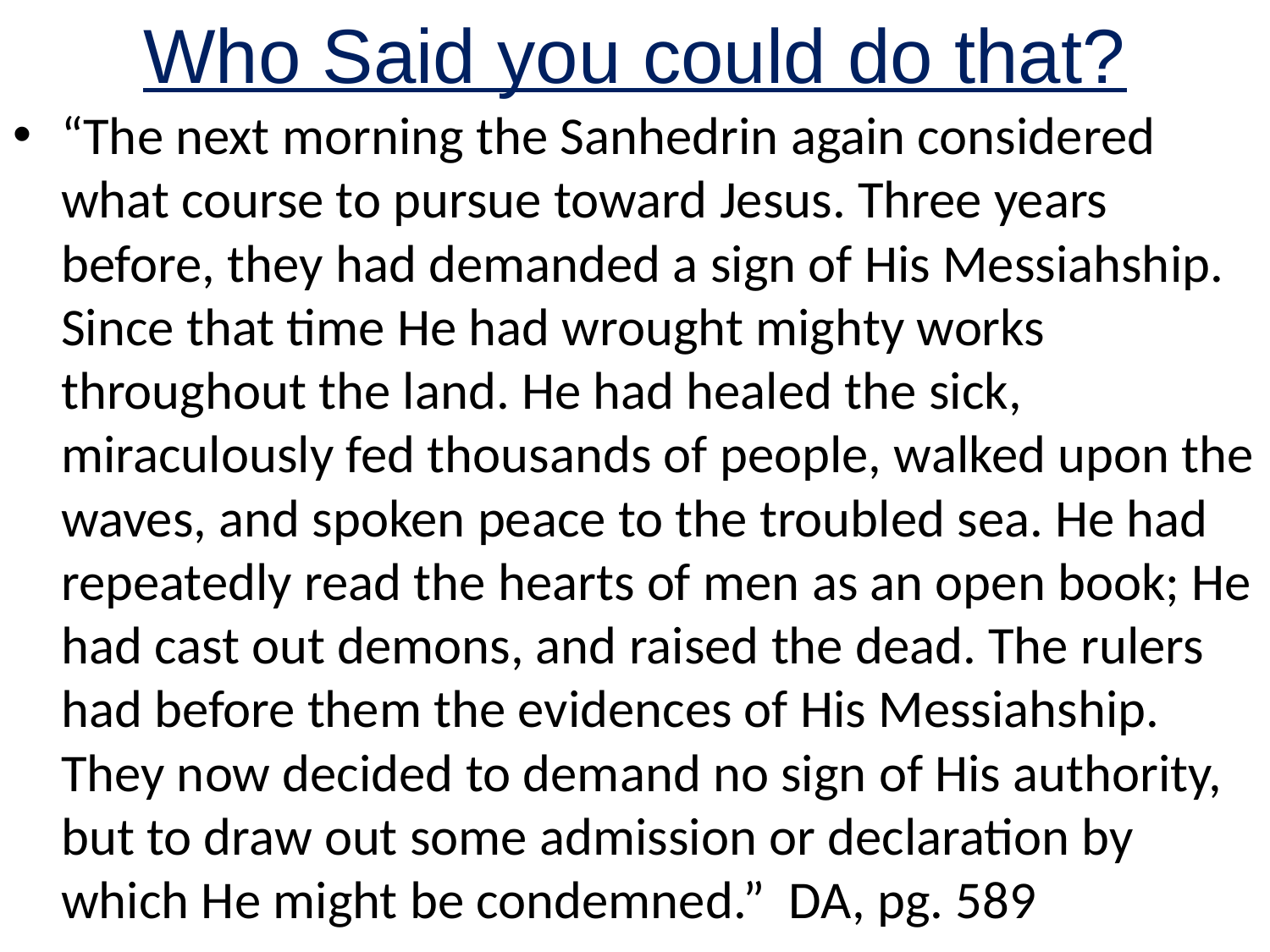

# Who Said you could do that?
“The next morning the Sanhedrin again considered what course to pursue toward Jesus. Three years before, they had demanded a sign of His Messiahship. Since that time He had wrought mighty works throughout the land. He had healed the sick, miraculously fed thousands of people, walked upon the waves, and spoken peace to the troubled sea. He had repeatedly read the hearts of men as an open book; He had cast out demons, and raised the dead. The rulers had before them the evidences of His Messiahship. They now decided to demand no sign of His authority, but to draw out some admission or declaration by which He might be condemned.”  DA, pg. 589